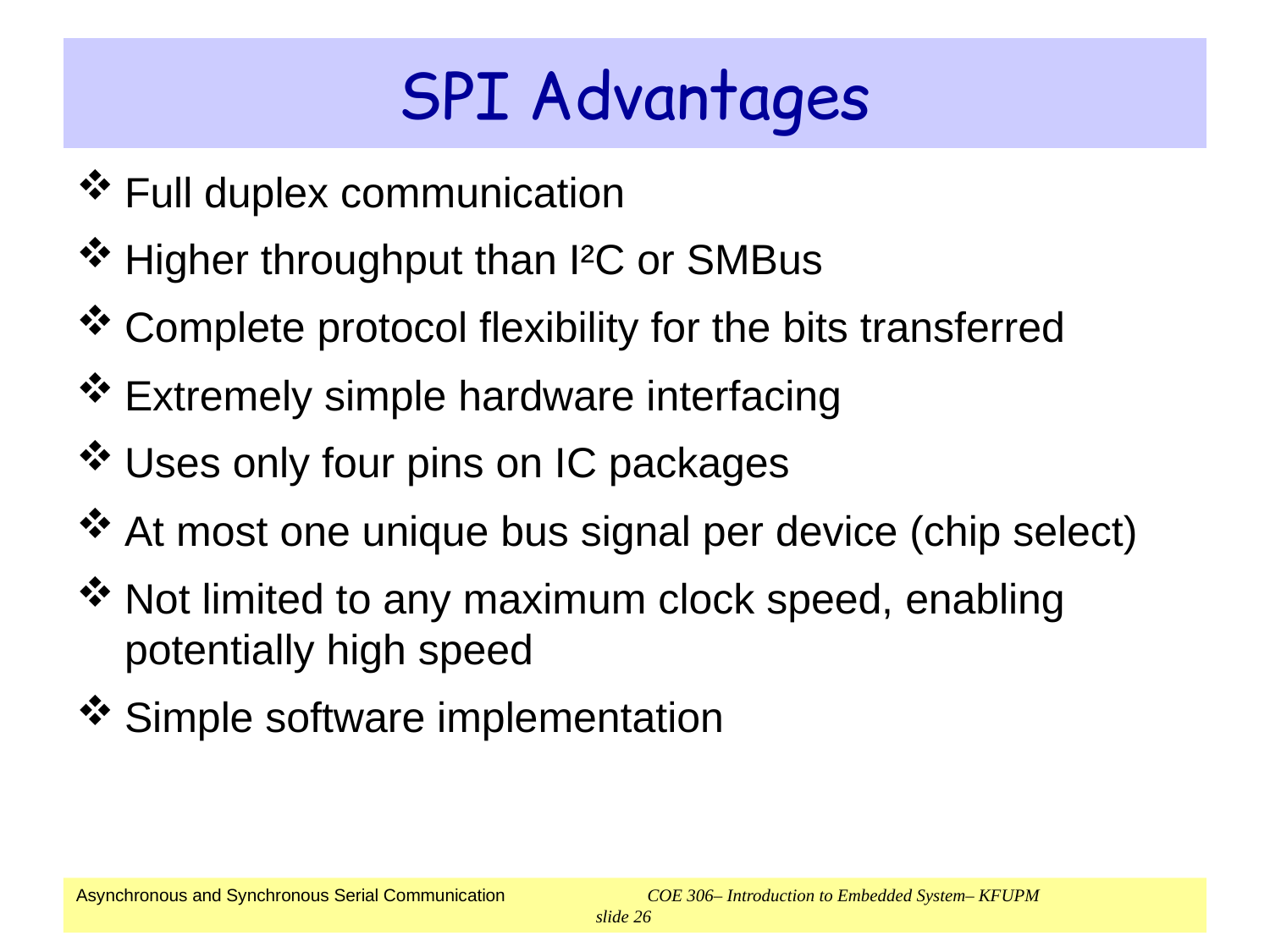

# SPI Advantages
Full duplex communication
Higher throughput than I²C or SMBus
Complete protocol flexibility for the bits transferred
Extremely simple hardware interfacing
Uses only four pins on IC packages
At most one unique bus signal per device (chip select)
Not limited to any maximum clock speed, enabling potentially high speed
Simple software implementation